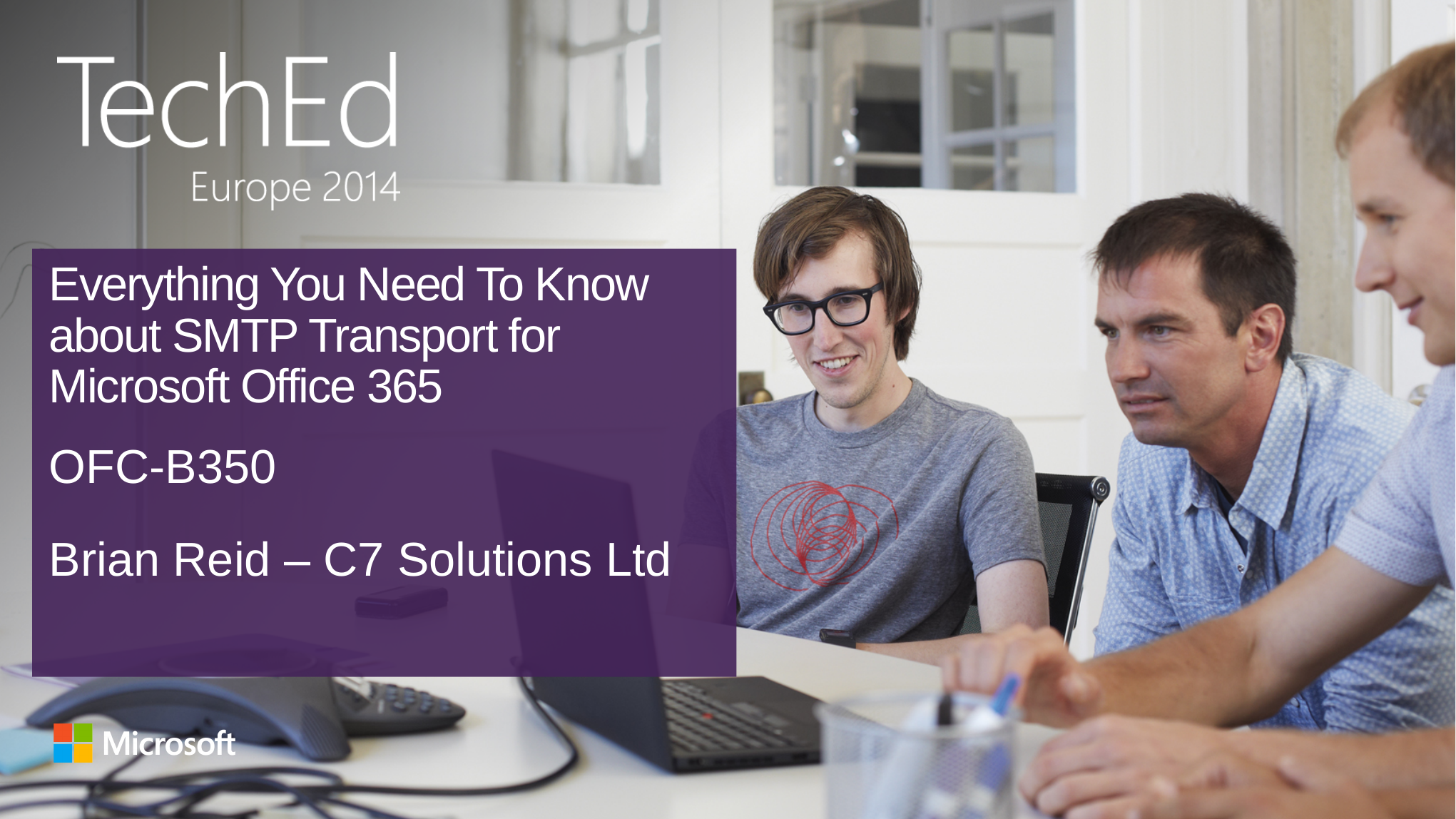

# Everything You Need To Know about SMTP Transport for Microsoft Office 365
OFC-B350
Brian Reid – C7 Solutions Ltd